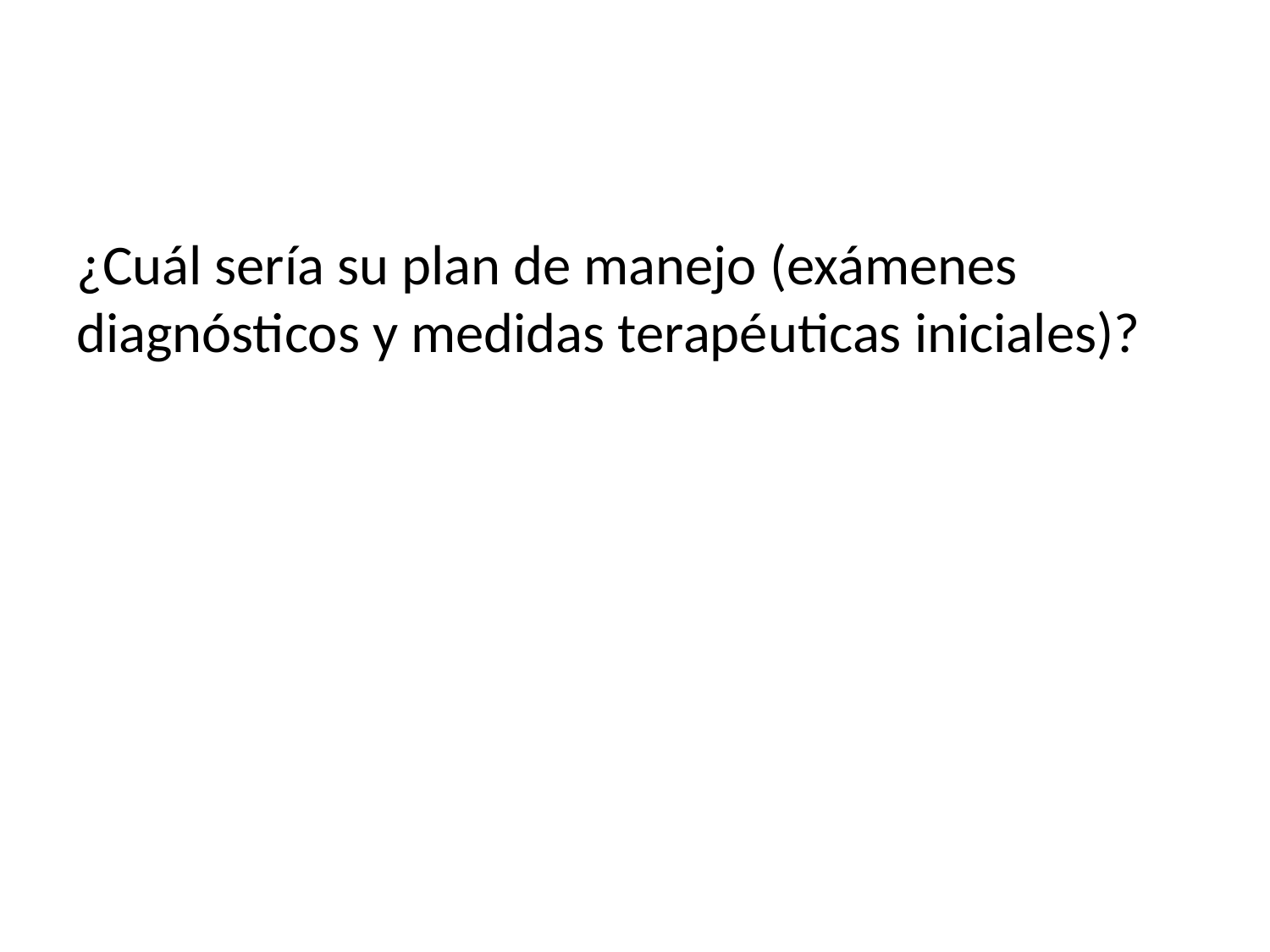

¿Cuál sería su plan de manejo (exámenes diagnósticos y medidas terapéuticas iniciales)?